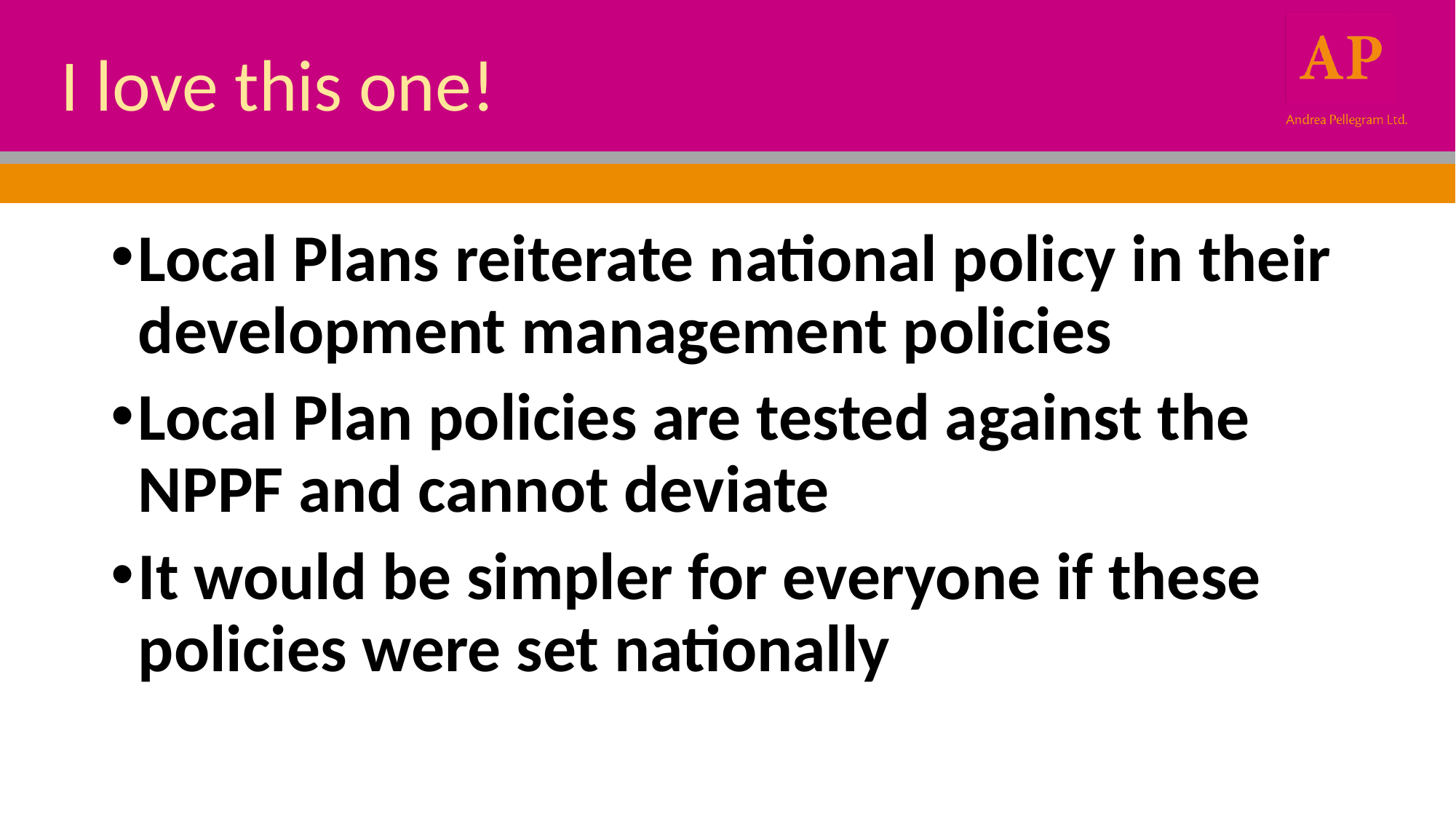

# I love this one!
Local Plans reiterate national policy in their development management policies
Local Plan policies are tested against the NPPF and cannot deviate
It would be simpler for everyone if these policies were set nationally